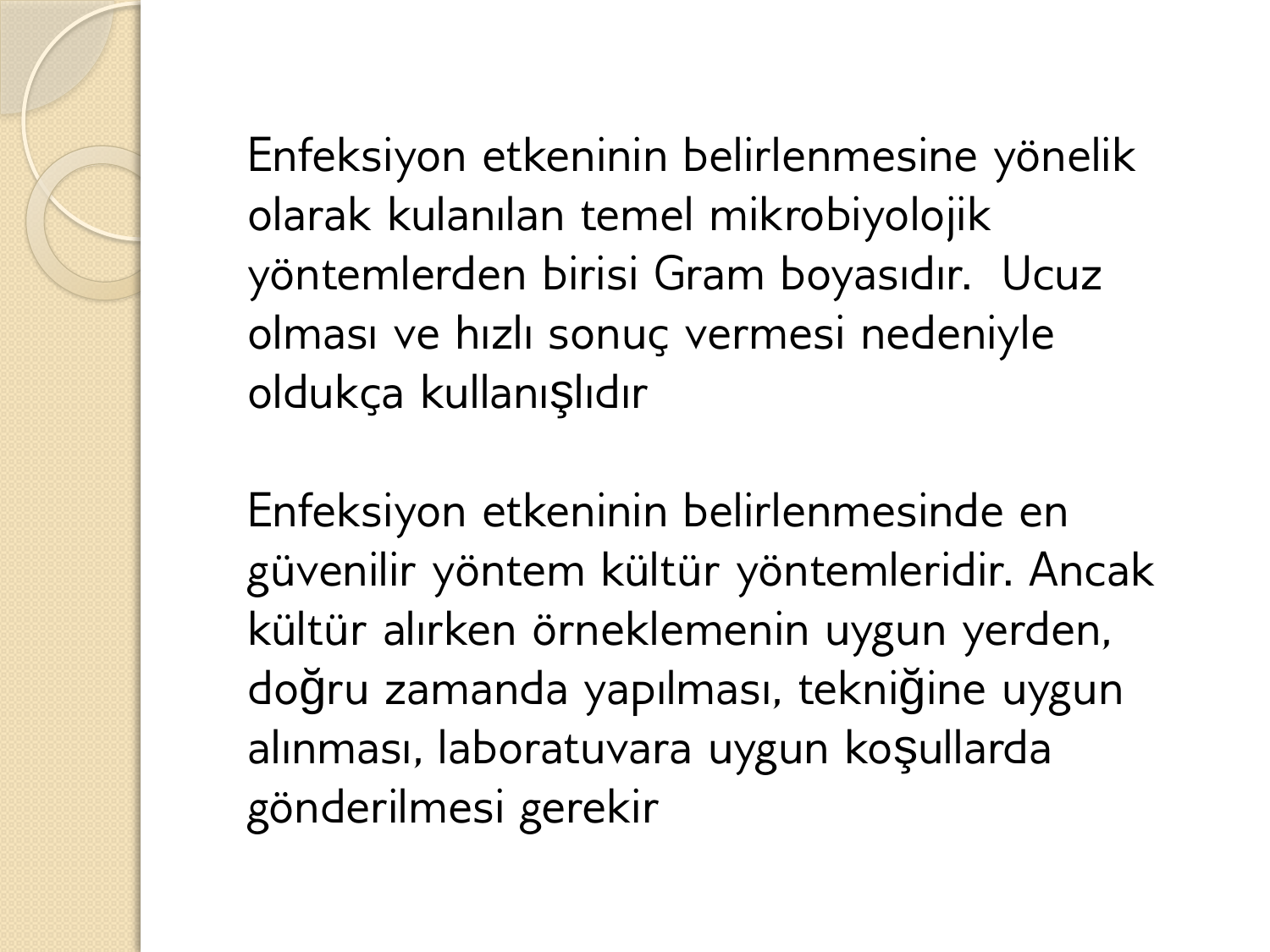

Enfeksiyon etkeninin belirlenmesine yönelik olarak kulanılan temel mikrobiyolojik yöntemlerden birisi Gram boyasıdır.  Ucuz olması ve hızlı sonuç vermesi nedeniyle oldukça kullanışlıdır

Enfeksiyon etkeninin belirlenmesinde en güvenilir yöntem kültür yöntemleridir. Ancak kültür alırken örneklemenin uygun yerden, doğru zamanda yapılması, tekniğine uygun alınması, laboratuvara uygun koşullarda gönderilmesi gerekir